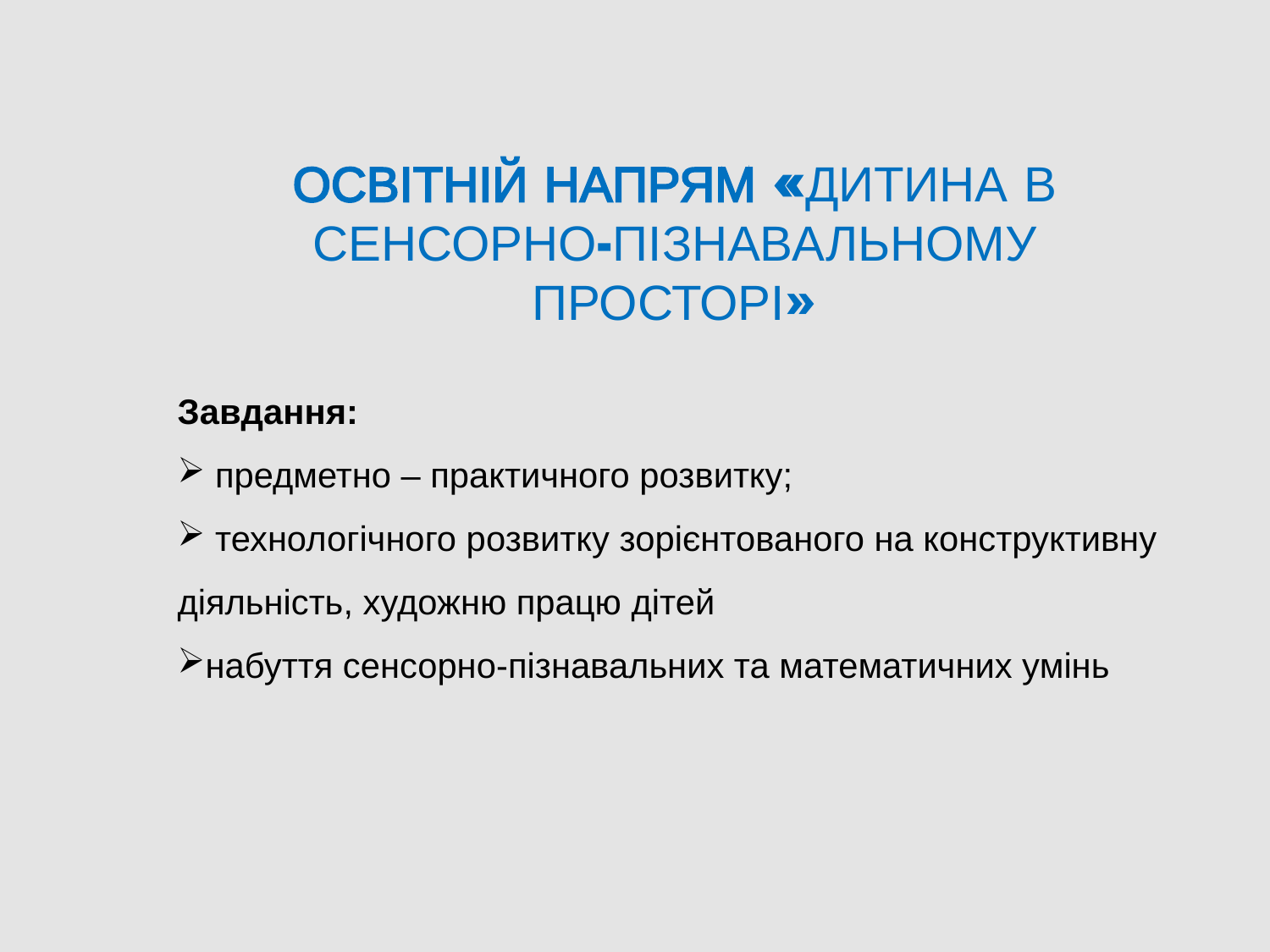

ОСВІТНІЙ НАПРЯМ «ДИТИНА В СЕНСОРНО-ПІЗНАВАЛЬНОМУ ПРОСТОРІ»

Завдання:
 предметно – практичного розвитку;
 технологічного розвитку зорієнтованого на конструктивну діяльність, художню працю дітей
набуття сенсорно-пізнавальних та математичних умінь